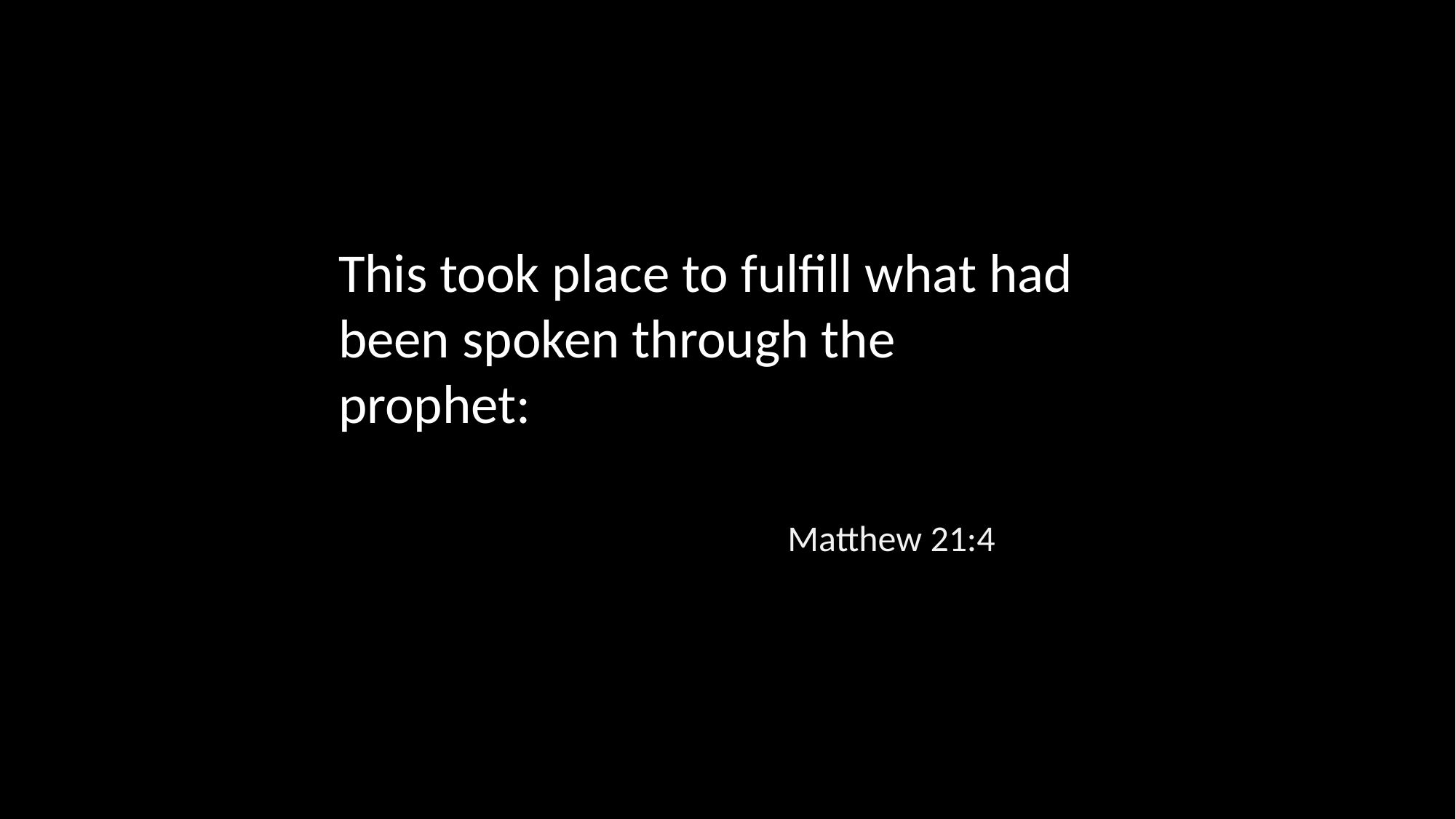

This took place to fulfill what had been spoken through the prophet:
Matthew 21:4